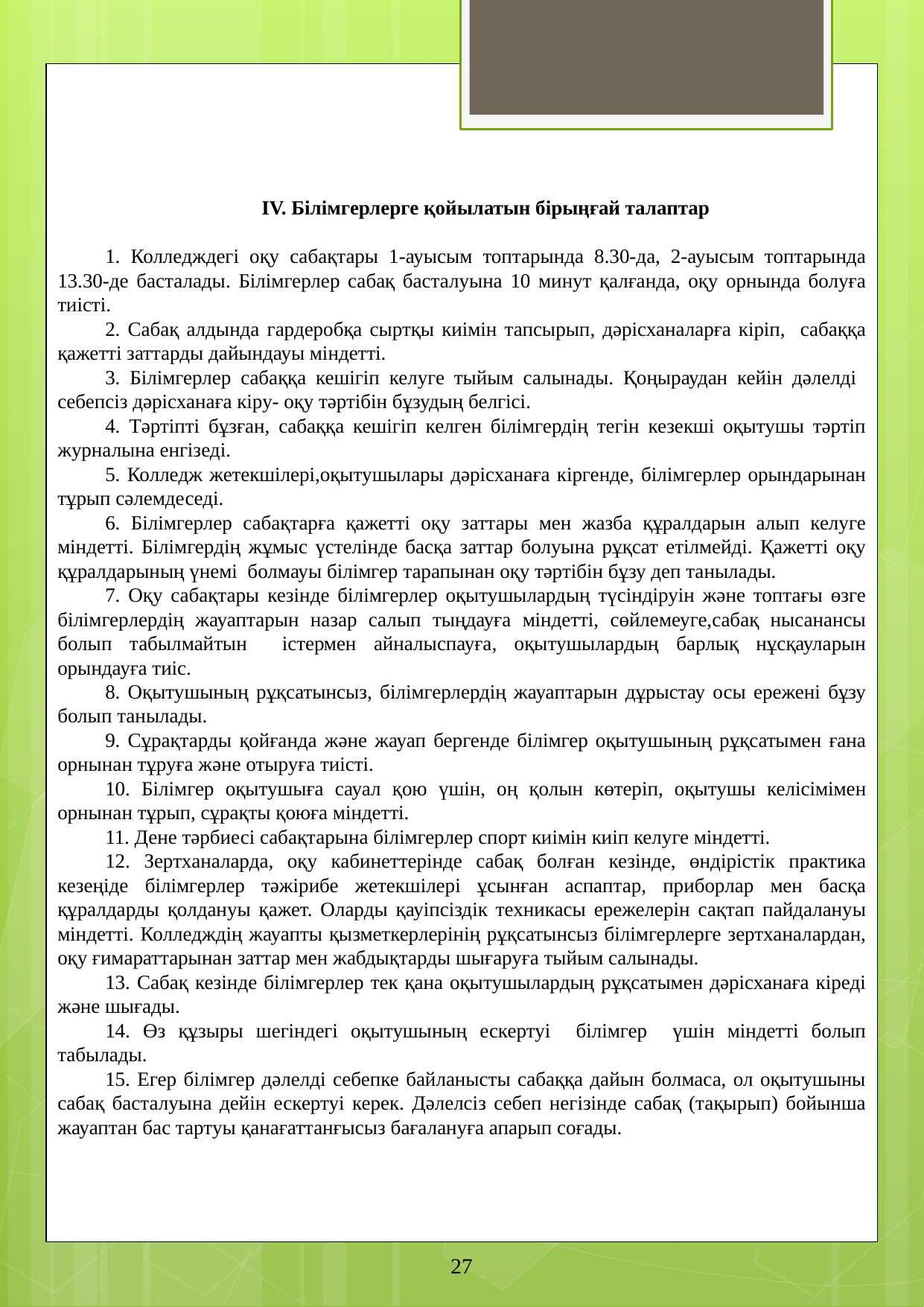

IV. Білімгерлерге қойылатын бірыңғай талаптар

1. Колледждегі оқу сабақтары 1-ауысым топтарында 8.30-да, 2-ауысым топтарында 13.30-де басталады. Білімгерлер сабақ басталуына 10 минут қалғанда, оқу орнында болуға тиісті.
2. Сабақ алдында гардеробқа сыртқы киімін тапсырып, дәрісханаларға кіріп,  сабаққа қажетті заттарды дайындауы міндетті.
3. Білімгерлер сабаққа кешігіп келуге тыйым салынады. Қоңыраудан кейін дәлелді  себепсіз дәрісханаға кіру- оқу тәртібін бұзудың белгісі.
4. Тәртіпті бұзған, сабаққа кешігіп келген білімгердің тегін кезекші оқытушы тәртіп журналына енгізеді.
5. Колледж жетекшілері,оқытушылары дәрісханаға кіргенде, білімгерлер орындарынан тұрып сәлемдеседі.
6. Білімгерлер сабақтарға қажетті оқу заттары мен жазба құралдарын алып келуге міндетті. Білімгердің жұмыс үстелінде басқа заттар болуына рұқсат етілмейді. Қажетті оқу құралдарының үнемі  болмауы білімгер тарапынан оқу тәртібін бұзу деп танылады.
7. Оқу сабақтары кезінде білімгерлер оқытушылардың түсіндіруін және топтағы өзге білімгерлердің жауаптарын назар салып тыңдауға міндетті, сөйлемеуге,сабақ нысанансы болып табылмайтын  істермен айналыспауға, оқытушылардың барлық нұсқауларын орындауға тиіс.
8. Оқытушының рұқсатынсыз, білімгерлердің жауаптарын дұрыстау осы ережені бұзу болып танылады.
9. Сұрақтарды қойғанда және жауап бергенде білімгер оқытушының рұқсатымен ғана орнынан тұруға және отыруға тиісті.
10. Білімгер оқытушыға сауал қою үшін, оң қолын көтеріп, оқытушы келісімімен орнынан тұрып, сұрақты қоюға міндетті.
11. Дене тәрбиесі сабақтарына білімгерлер спорт киімін киіп келуге міндетті.
12. Зертханаларда, оқу кабинеттерінде сабақ болған кезінде, өндірістік практика кезеңіде білімгерлер тәжірибе жетекшілері ұсынған аспаптар, приборлар мен басқа құралдарды қолдануы қажет. Оларды қауіпсіздік техникасы ережелерін сақтап пайдалануы міндетті. Колледждің жауапты қызметкерлерінің рұқсатынсыз білімгерлерге зертханалардан, оқу ғимараттарынан заттар мен жабдықтарды шығаруға тыйым салынады.
13. Сабақ кезінде білімгерлер тек қана оқытушылардың рұқсатымен дәрісханаға кіреді және шығады.
14. Өз құзыры шегіндегі оқытушының ескертуі  білімгер  үшін міндетті болып табылады.
15. Егер білімгер дәлелді себепке байланысты сабаққа дайын болмаса, ол оқытушыны сабақ басталуына дейін ескертуі керек. Дәлелсіз себеп негізінде сабақ (тақырып) бойынша жауаптан бас тартуы қанағаттанғысыз бағалануға апарып соғады.

27